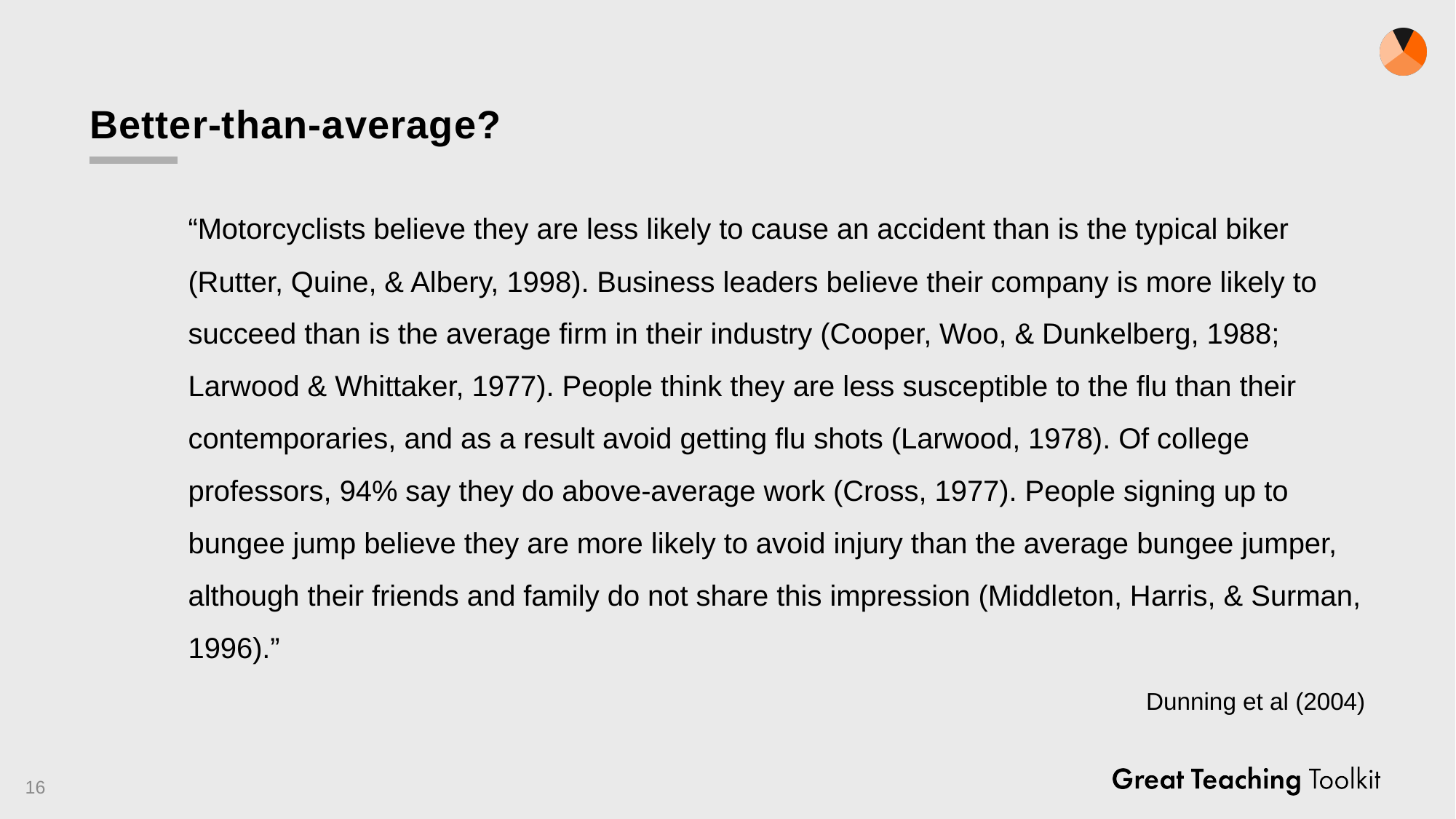

# Better-than-average?
“Motorcyclists believe they are less likely to cause an accident than is the typical biker (Rutter, Quine, & Albery, 1998). Business leaders believe their company is more likely to succeed than is the average firm in their industry (Cooper, Woo, & Dunkelberg, 1988; Larwood & Whittaker, 1977). People think they are less susceptible to the flu than their contemporaries, and as a result avoid getting flu shots (Larwood, 1978). Of college professors, 94% say they do above-average work (Cross, 1977). People signing up to bungee jump believe they are more likely to avoid injury than the average bungee jumper, although their friends and family do not share this impression (Middleton, Harris, & Surman, 1996).”
Dunning et al (2004)
16